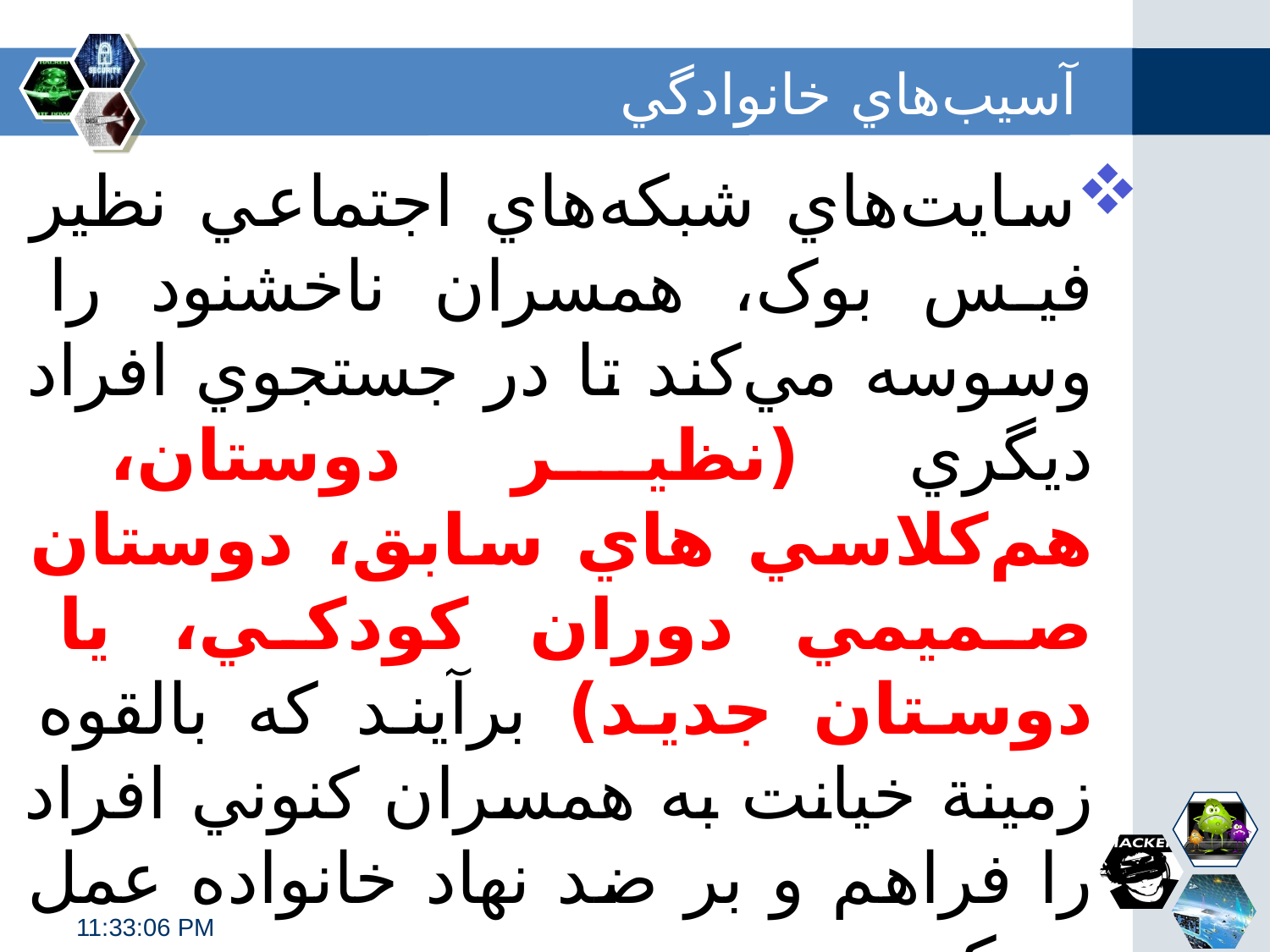

# آسيب‌هاي خانوادگي
سايت‌هاي شبکه‌هاي اجتماعي نظیر فیس بوک، همسران ناخشنود را وسوسه مي‌کند تا در جستجوي افراد ديگري (نظير دوستان، هم‌کلاسي هاي سابق، دوستان صميمي دوران کودکي، يا دوستان جديد) برآيند که بالقوه زمينة خيانت به همسران کنوني افراد را فراهم و بر ضد نهاد خانواده عمل مي‌کند.
11:33:06 PM